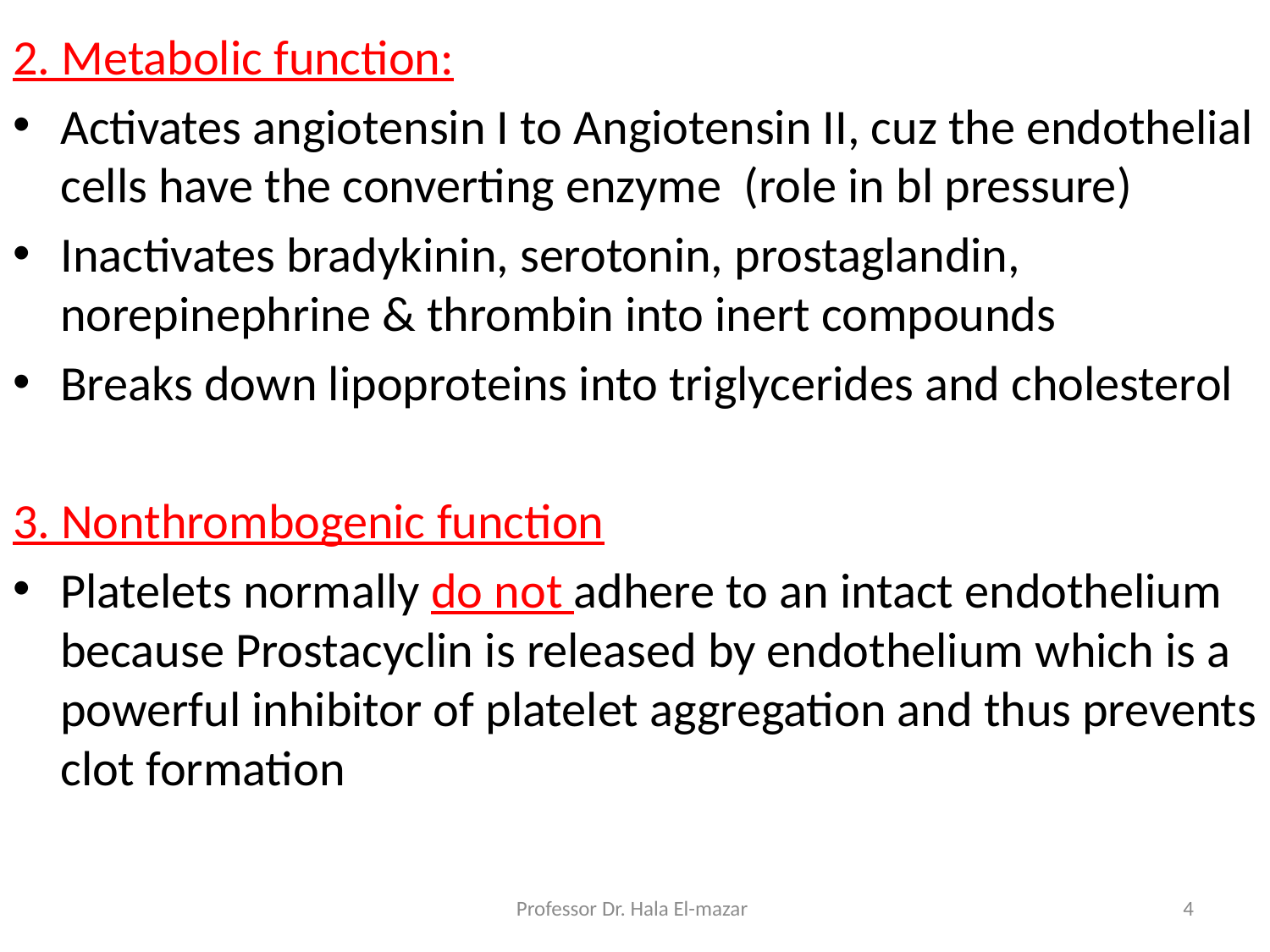

2. Metabolic function:
Activates angiotensin I to Angiotensin II, cuz the endothelial cells have the converting enzyme  (role in bl pressure)
Inactivates bradykinin, serotonin, prostaglandin, norepinephrine & thrombin into inert compounds
Breaks down lipoproteins into triglycerides and cholesterol

3. Nonthrombogenic function
Platelets normally do not adhere to an intact endothelium because Prostacyclin is released by endothelium which is a powerful inhibitor of platelet aggregation and thus prevents clot formation

Professor Dr. Hala El-mazar
4